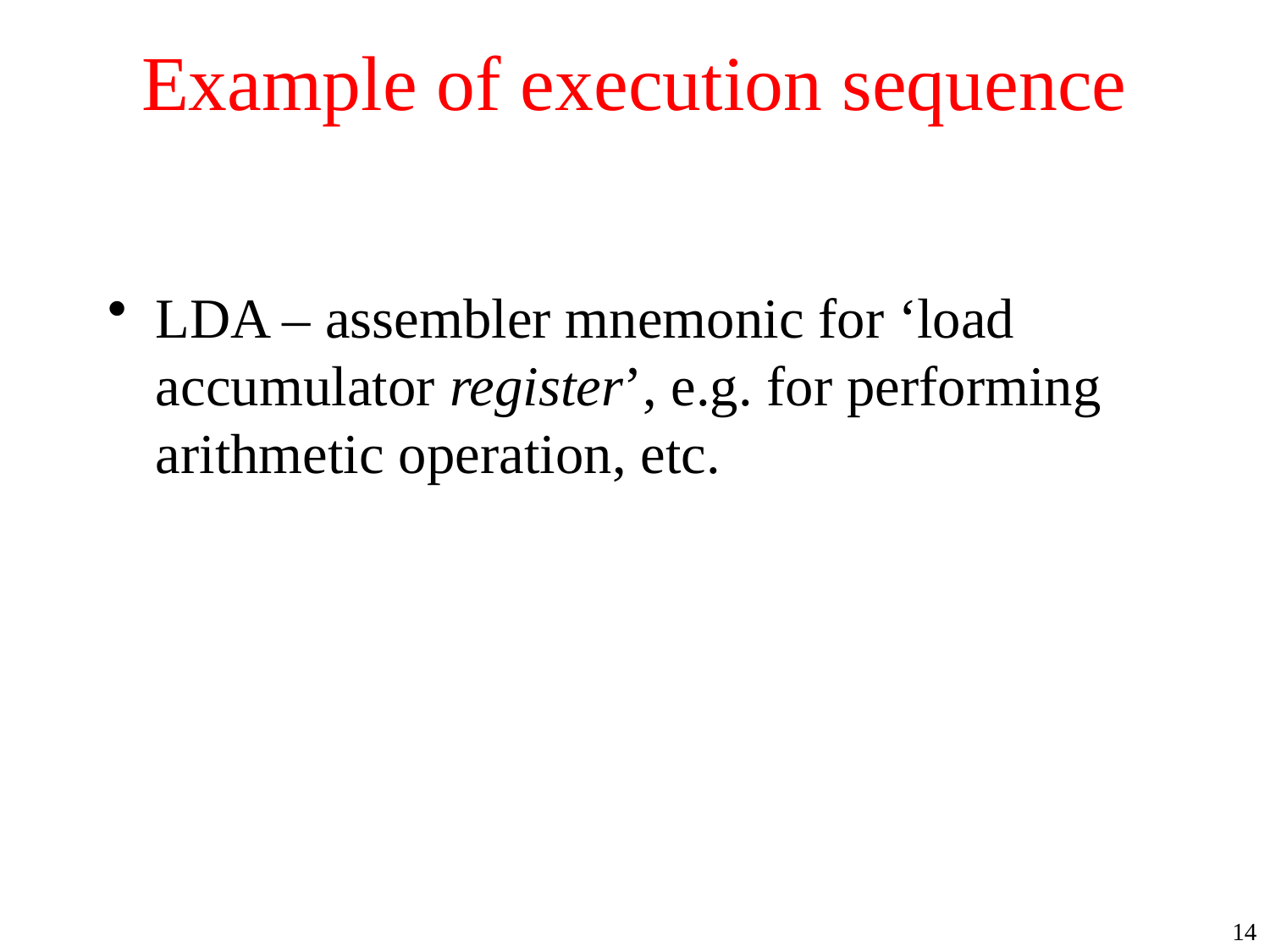

# Example of execution sequence
LDA – assembler mnemonic for ‘load accumulator register’, e.g. for performing arithmetic operation, etc.
14